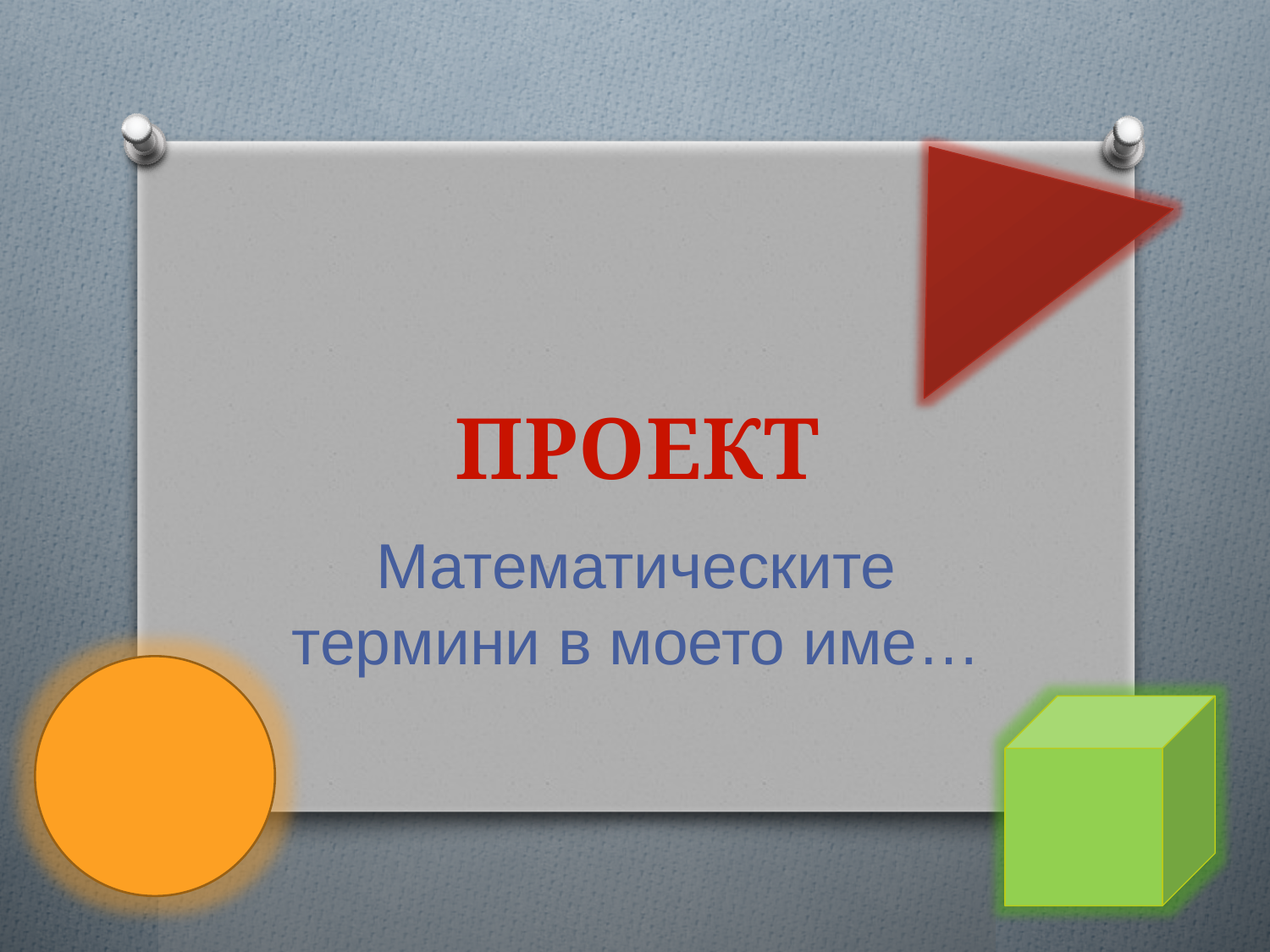

# ПРОЕКТ
Математическите термини в моето име…